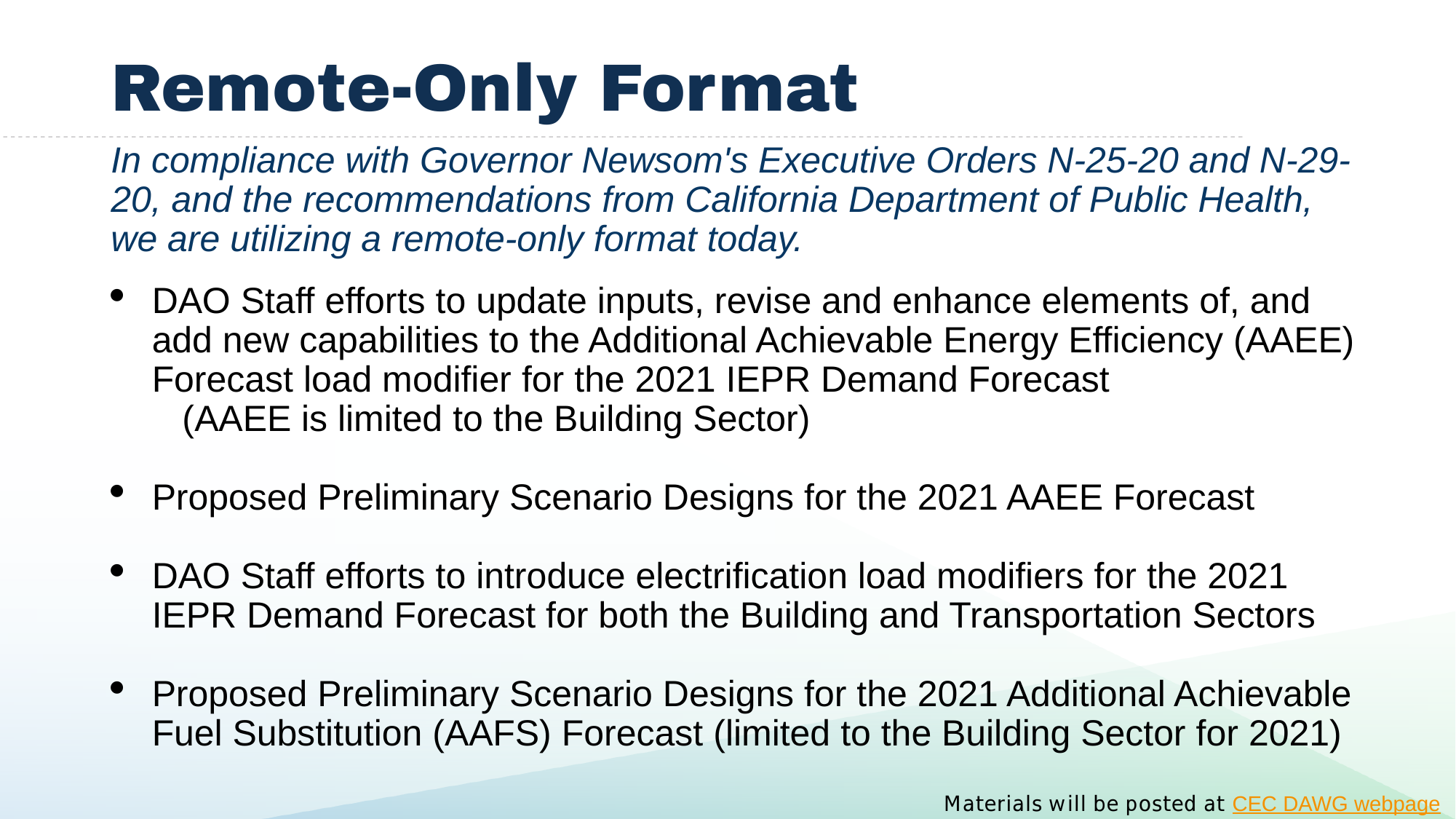

# Remote-Only Format
In compliance with Governor Newsom's Executive Orders N-25-20 and N-29-20, and the recommendations from California Department of Public Health, we are utilizing a remote-only format today.

DAO Staff efforts to update inputs, revise and enhance elements of, and add new capabilities to the Additional Achievable Energy Efficiency (AAEE) Forecast load modifier for the 2021 IEPR Demand Forecast                            (AAEE is limited to the Building Sector)

Proposed Preliminary Scenario Designs for the 2021 AAEE Forecast

DAO Staff efforts to introduce electrification load modifiers for the 2021 IEPR Demand Forecast for both the Building and Transportation Sectors

Proposed Preliminary Scenario Designs for the 2021 Additional Achievable Fuel Substitution (AAFS) Forecast (limited to the Building Sector for 2021)

Materials will be posted at CEC DAWG webpage